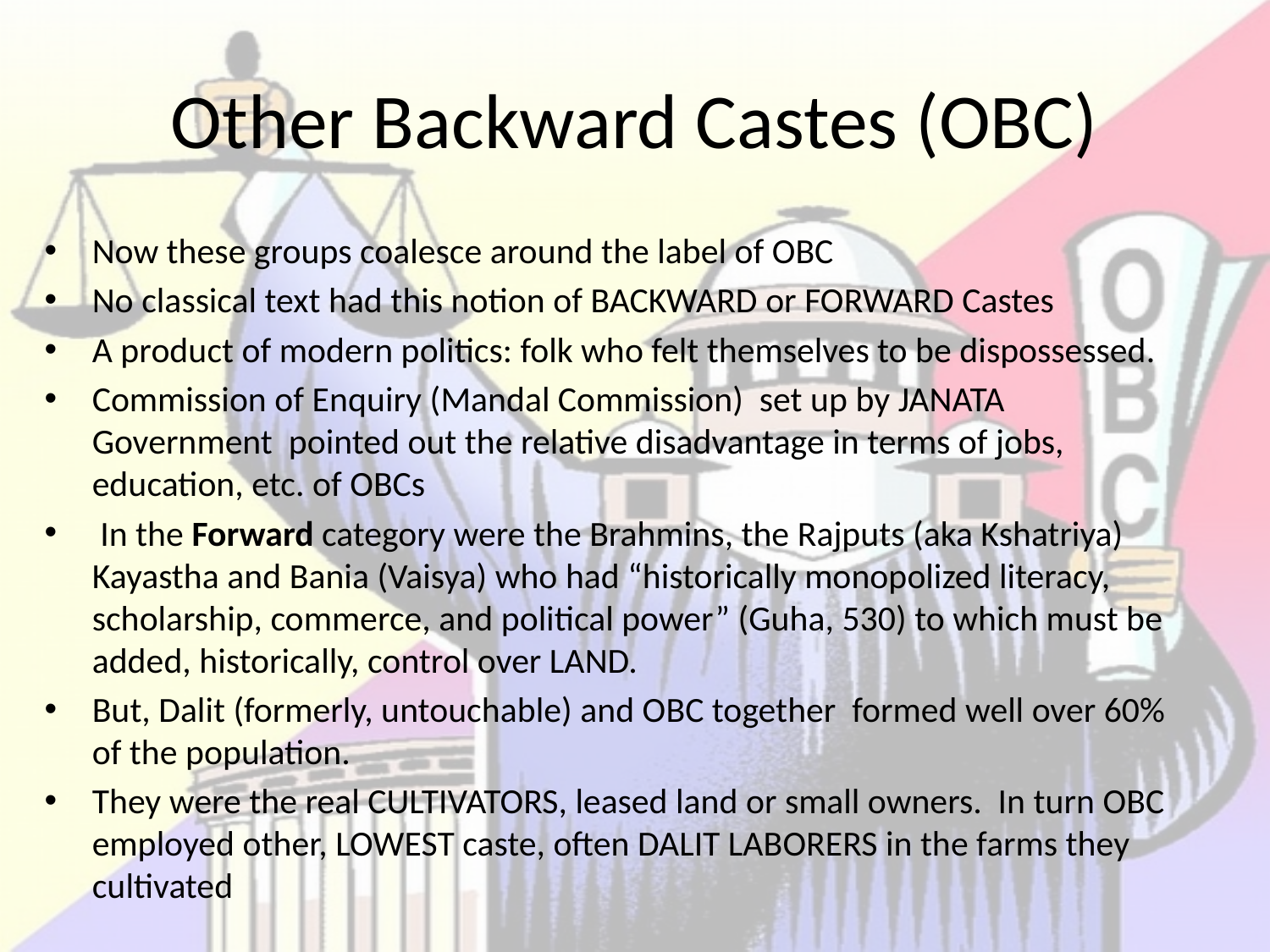

# Other Backward Castes (OBC)
Now these groups coalesce around the label of OBC
No classical text had this notion of BACKWARD or FORWARD Castes
A product of modern politics: folk who felt themselves to be dispossessed.
Commission of Enquiry (Mandal Commission)  set up by JANATA Government  pointed out the relative disadvantage in terms of jobs, education, etc. of OBCs
 In the Forward category were the Brahmins, the Rajputs (aka Kshatriya) Kayastha and Bania (Vaisya) who had “historically monopolized literacy, scholarship, commerce, and political power” (Guha, 530) to which must be added, historically, control over LAND.
But, Dalit (formerly, untouchable) and OBC together  formed well over 60% of the population.
They were the real CULTIVATORS, leased land or small owners.  In turn OBC employed other, LOWEST caste, often DALIT LABORERS in the farms they cultivated